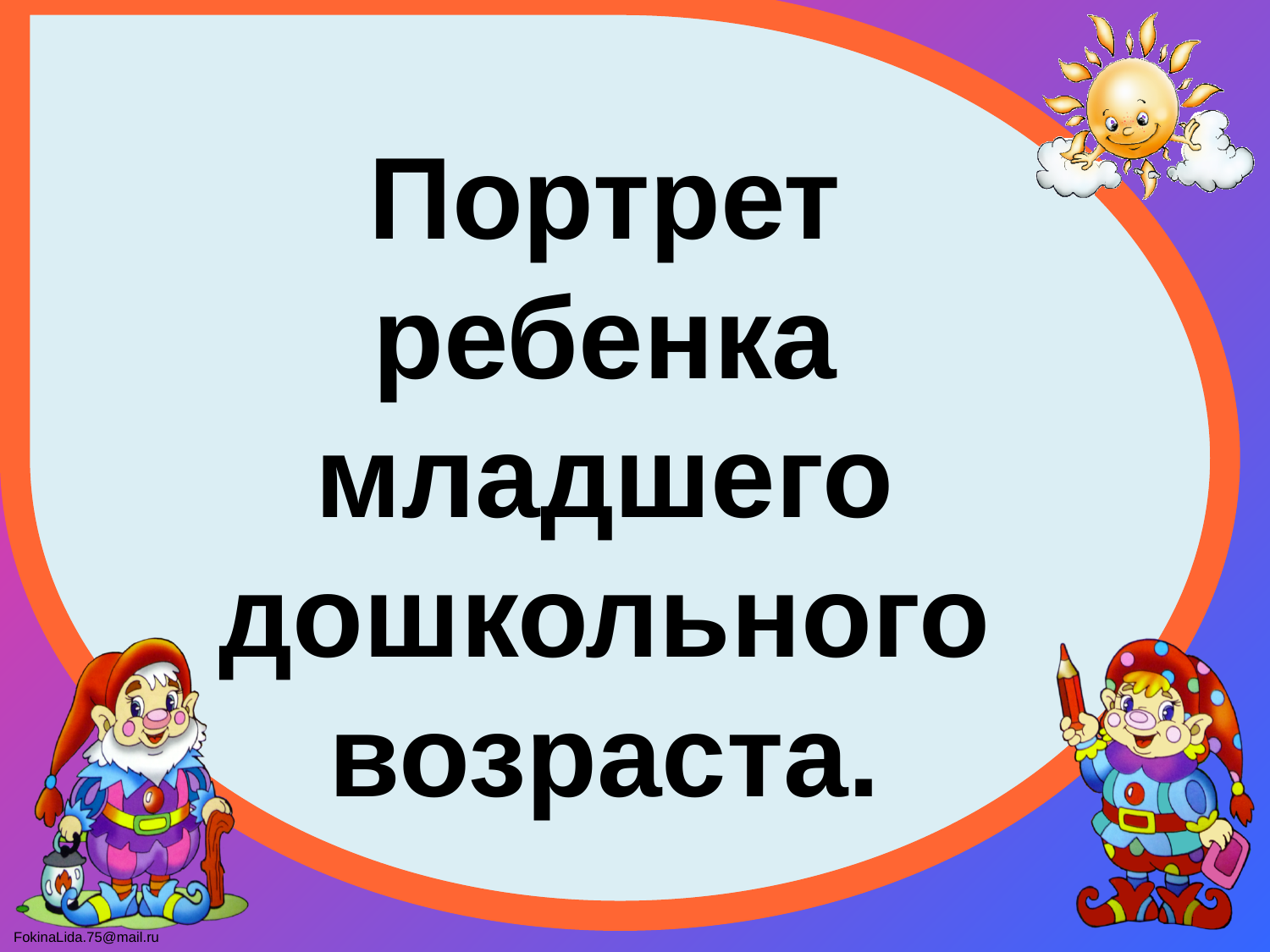

Портрет ребенка младшего дошкольного возраста.

Педагог – психолог: Ваганова С.Ф.